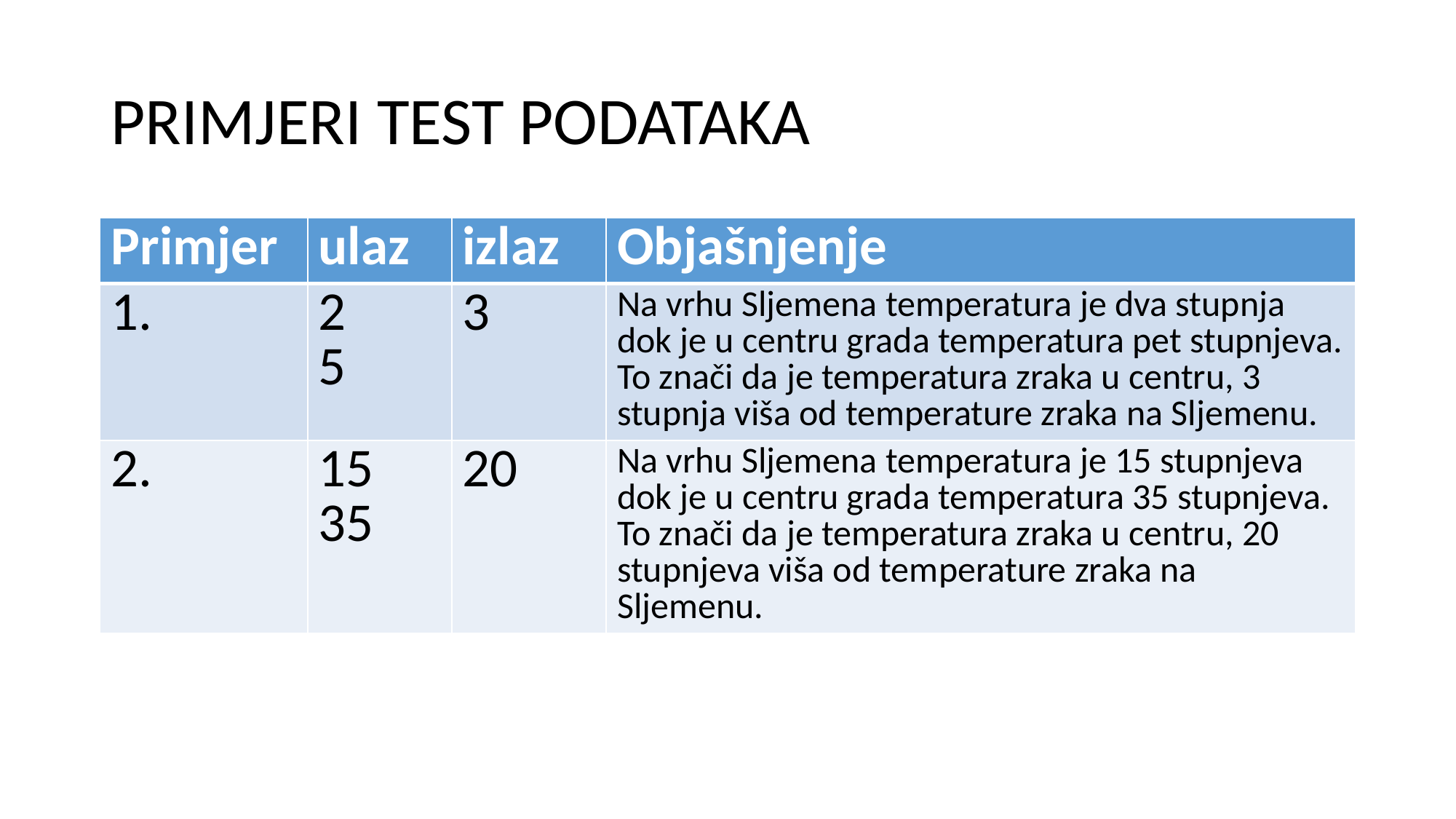

# PRIMJERI TEST PODATAKA
| Primjer | ulaz | izlaz | Objašnjenje |
| --- | --- | --- | --- |
| 1. | 2 5 | 3 | Na vrhu Sljemena temperatura je dva stupnja dok je u centru grada temperatura pet stupnjeva. To znači da je temperatura zraka u centru, 3 stupnja viša od temperature zraka na Sljemenu. |
| 2. | 15 35 | 20 | Na vrhu Sljemena temperatura je 15 stupnjeva dok je u centru grada temperatura 35 stupnjeva. To znači da je temperatura zraka u centru, 20 stupnjeva viša od temperature zraka na Sljemenu. |